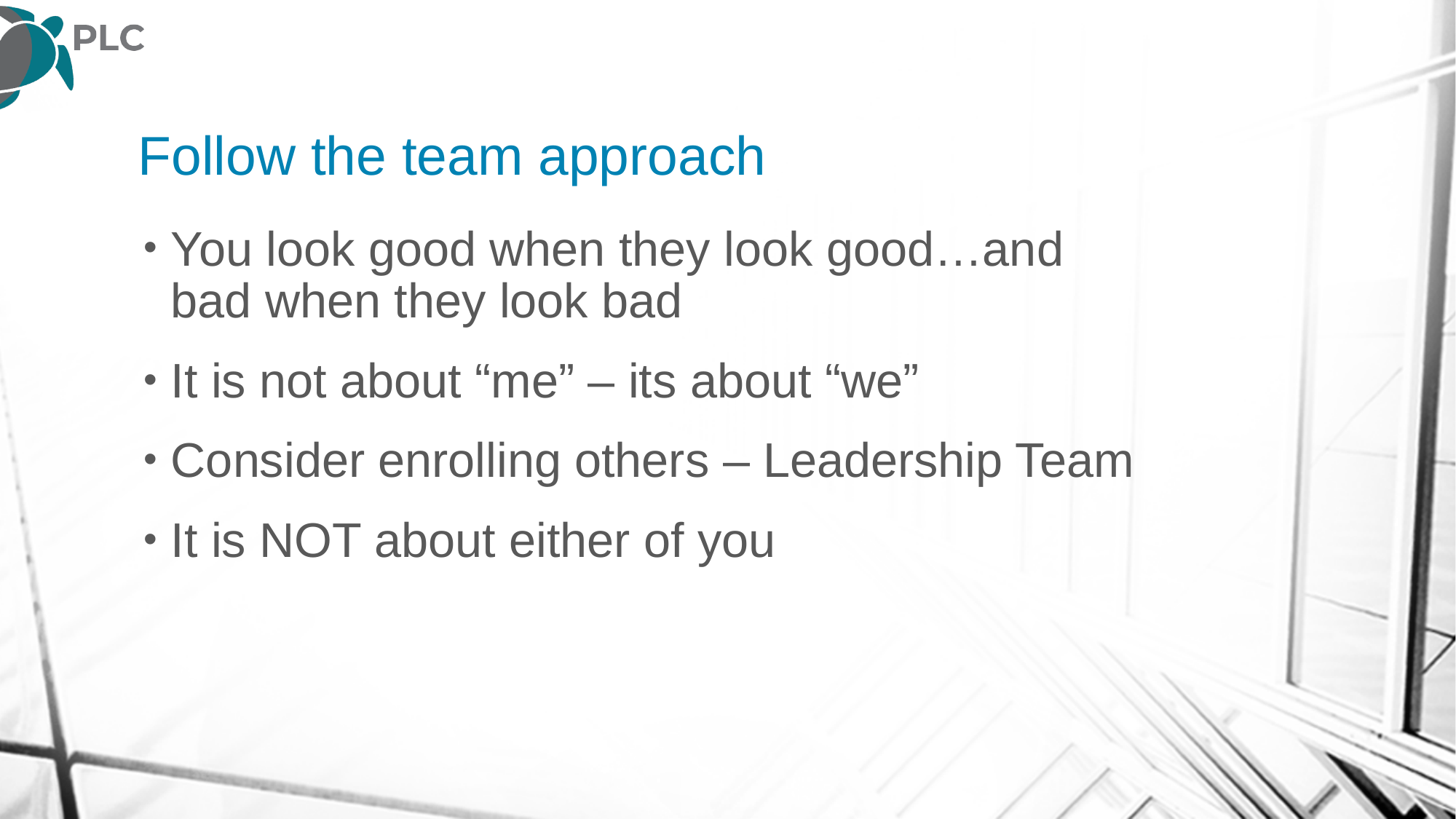

# Follow the team approach
You look good when they look good…and bad when they look bad
It is not about “me” – its about “we”
Consider enrolling others – Leadership Team
It is NOT about either of you